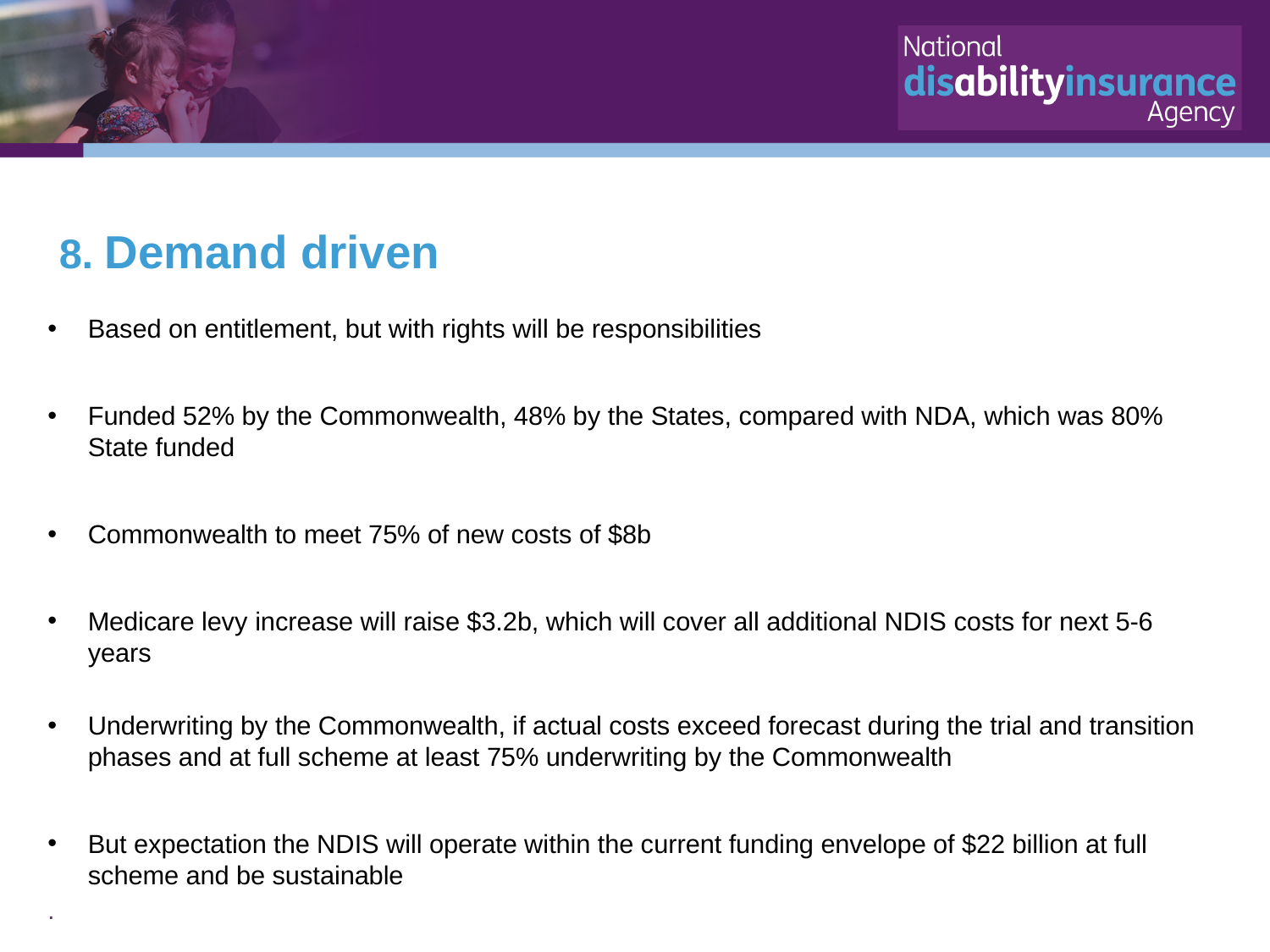

# 8. Demand driven
Based on entitlement, but with rights will be responsibilities

Funded 52% by the Commonwealth, 48% by the States, compared with NDA, which was 80% State funded

Commonwealth to meet 75% of new costs of $8b

Medicare levy increase will raise $3.2b, which will cover all additional NDIS costs for next 5-6 years

Underwriting by the Commonwealth, if actual costs exceed forecast during the trial and transition phases and at full scheme at least 75% underwriting by the Commonwealth

But expectation the NDIS will operate within the current funding envelope of $22 billion at full scheme and be sustainable
.